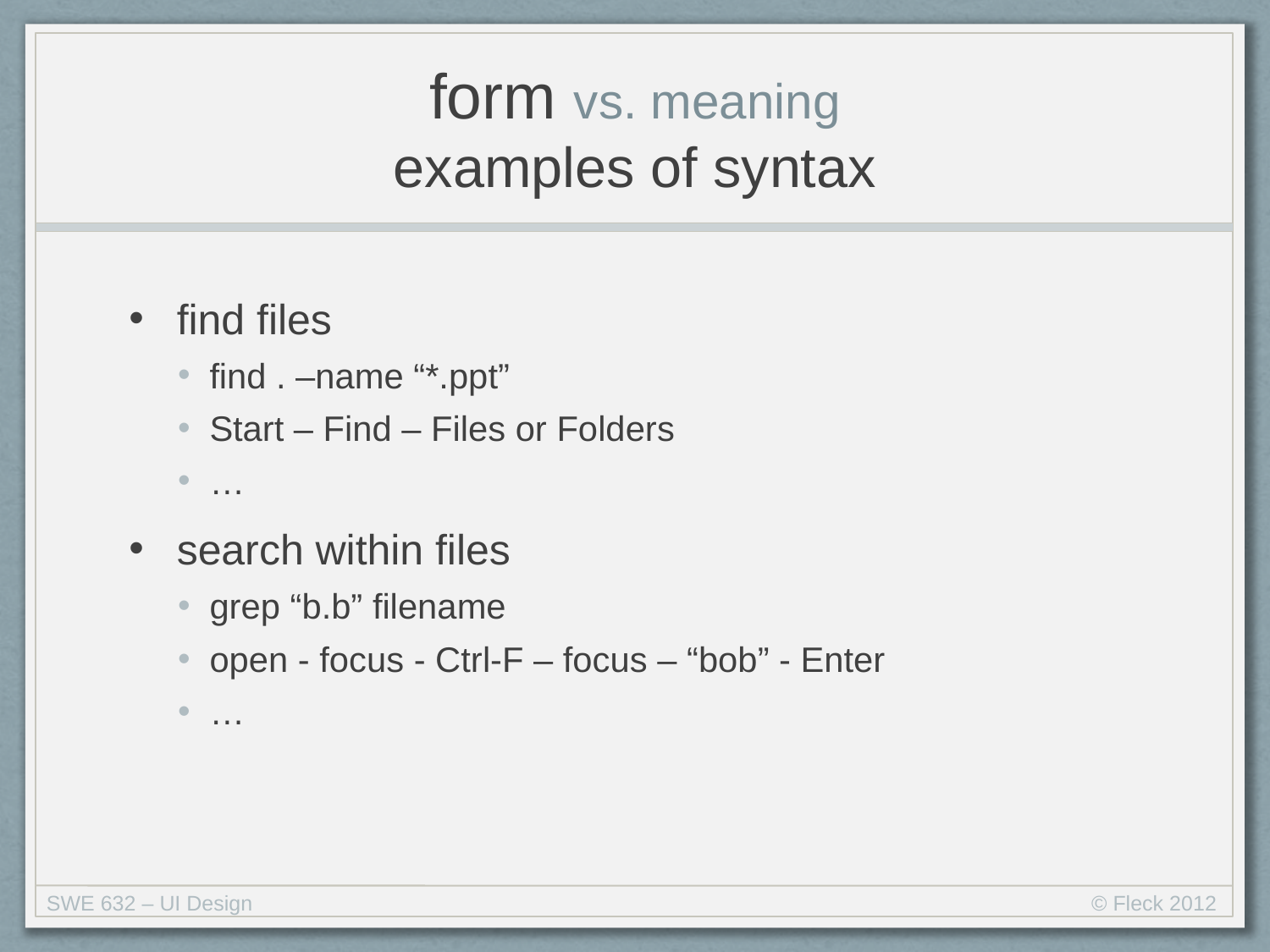

# form vs. meaning examples of syntax
find files
find . –name “*.ppt”
Start – Find – Files or Folders
…
search within files
grep “b.b” filename
open - focus - Ctrl-F – focus – “bob” - Enter
…
SWE 632 – UI Design
© Fleck 2012